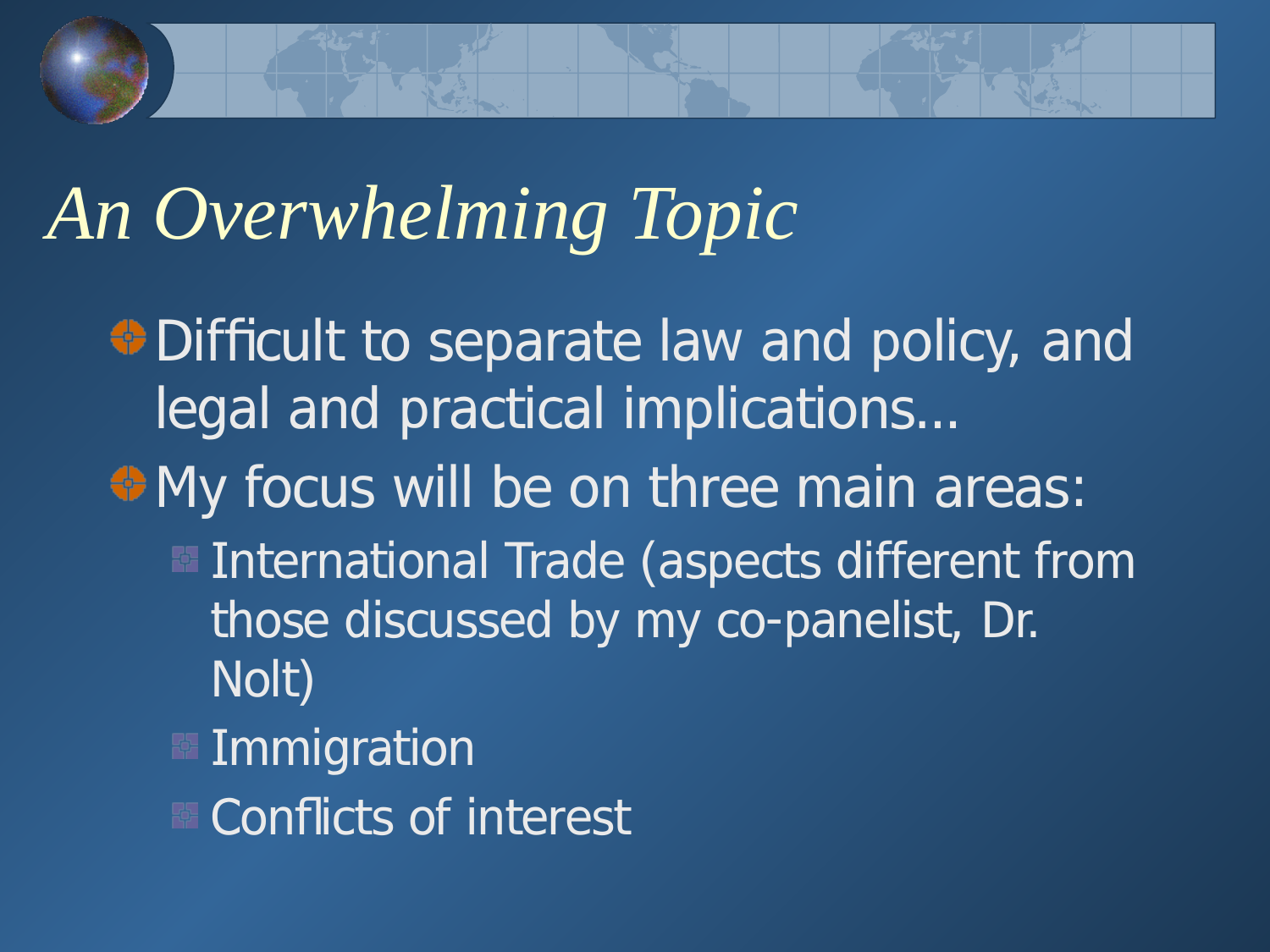

# An Overwhelming Topic
Difficult to separate law and policy, and legal and practical implications…
My focus will be on three main areas:
International Trade (aspects different from those discussed by my co-panelist, Dr. Nolt)
Immigration
Conflicts of interest